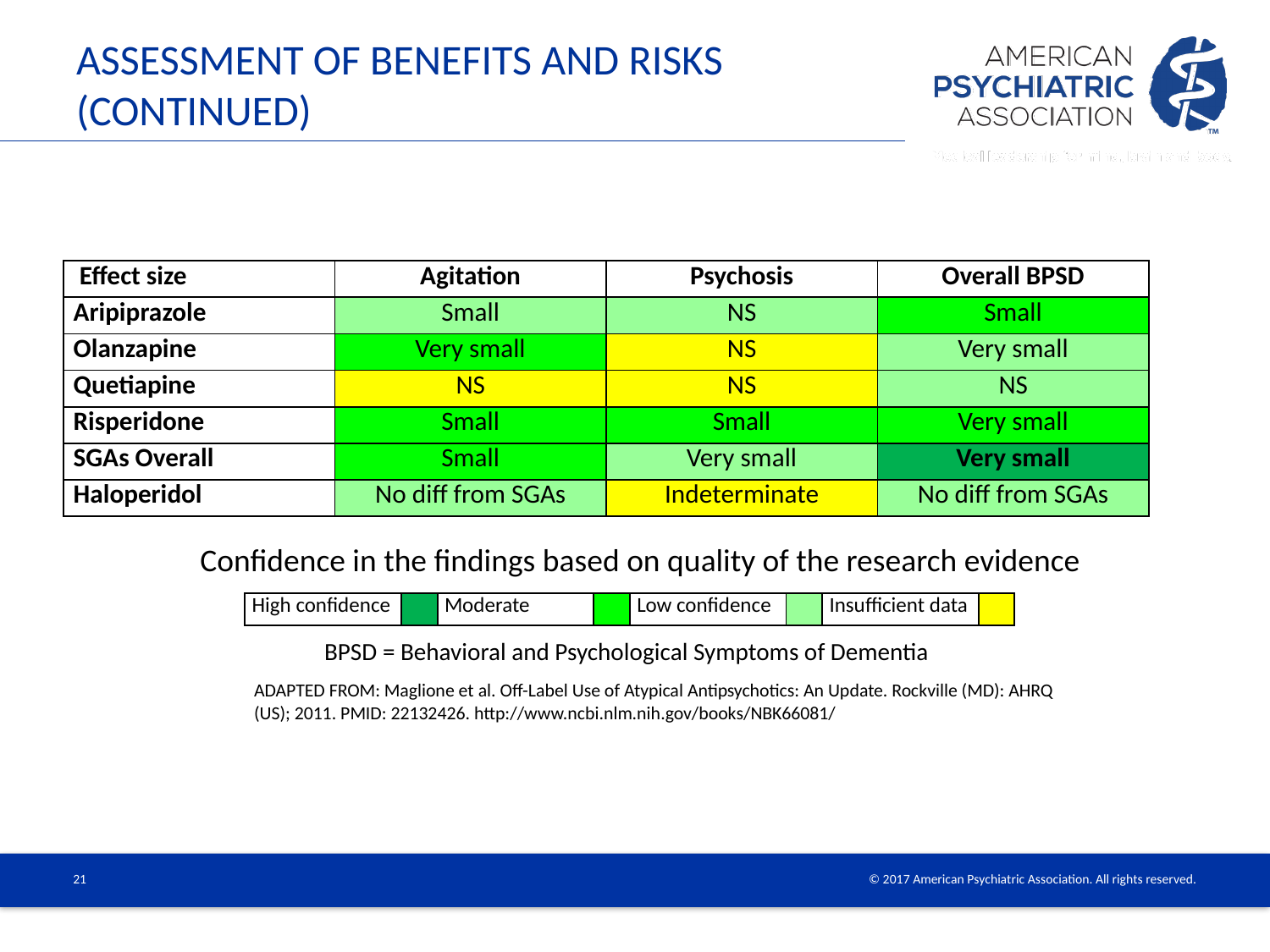

# Assessment Of Benefits And Risks (continued)
| Effect size | Agitation | Psychosis | Overall BPSD |
| --- | --- | --- | --- |
| Aripiprazole | Small | NS | Small |
| Olanzapine | Very small | NS | Very small |
| Quetiapine | NS | NS | NS |
| Risperidone | Small | Small | Very small |
| SGAs Overall | Small | Very small | Very small |
| Haloperidol | No diff from SGAs | Indeterminate | No diff from SGAs |
Confidence in the findings based on quality of the research evidence
| High confidence |  | Moderate |  | Low confidence |  | Insufficient data |  |
| --- | --- | --- | --- | --- | --- | --- | --- |
BPSD = Behavioral and Psychological Symptoms of Dementia
ADAPTED FROM: Maglione et al. Off-Label Use of Atypical Antipsychotics: An Update. Rockville (MD): AHRQ (US); 2011. PMID: 22132426. http://www.ncbi.nlm.nih.gov/books/NBK66081/